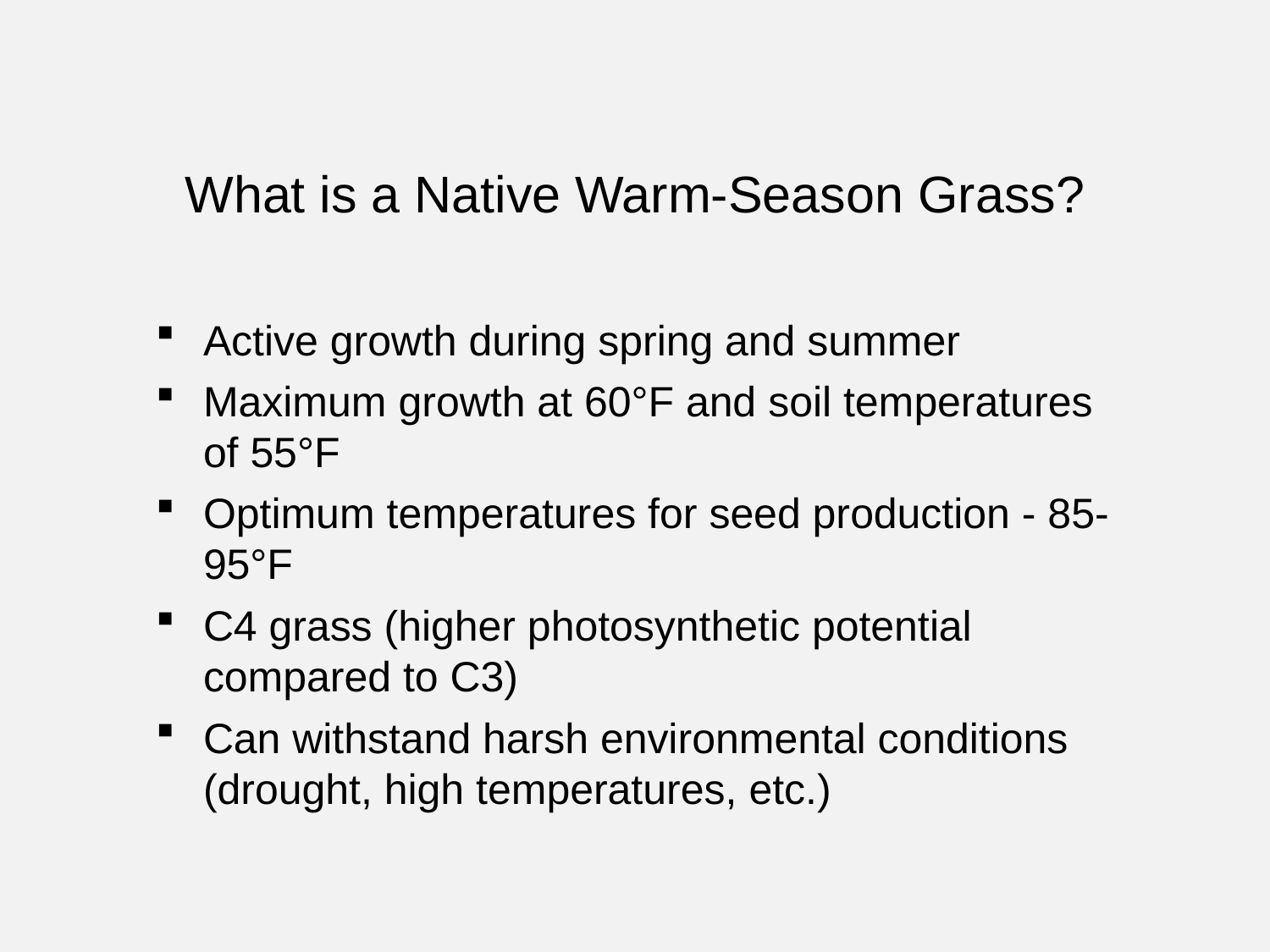

# What is a Native Warm-Season Grass?
Active growth during spring and summer
Maximum growth at 60°F and soil temperatures of 55°F
Optimum temperatures for seed production - 85-95°F
C4 grass (higher photosynthetic potential compared to C3)
Can withstand harsh environmental conditions (drought, high temperatures, etc.)